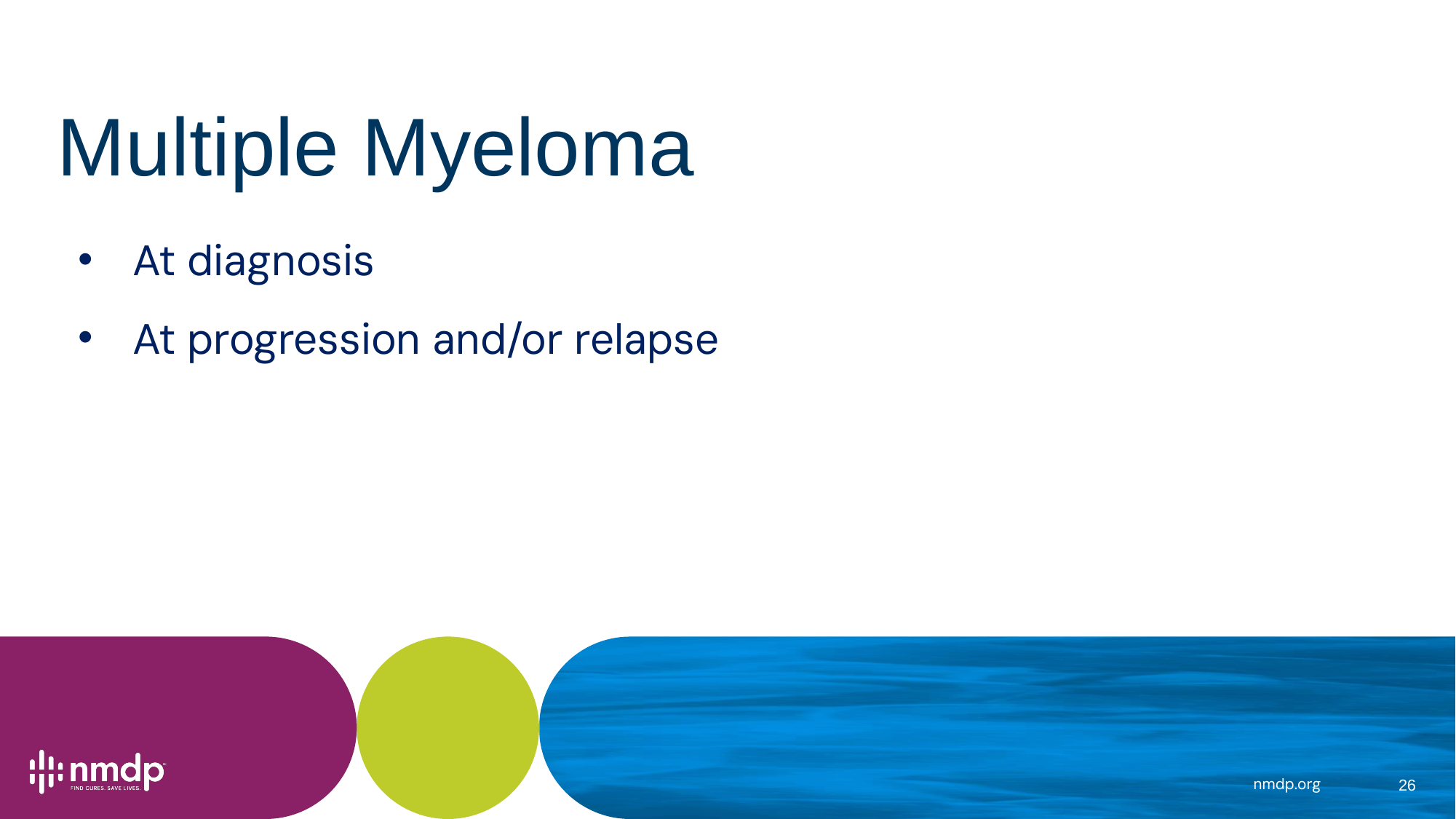

# Multiple Myeloma
At diagnosis
At progression and/or relapse
26
nmdp.org